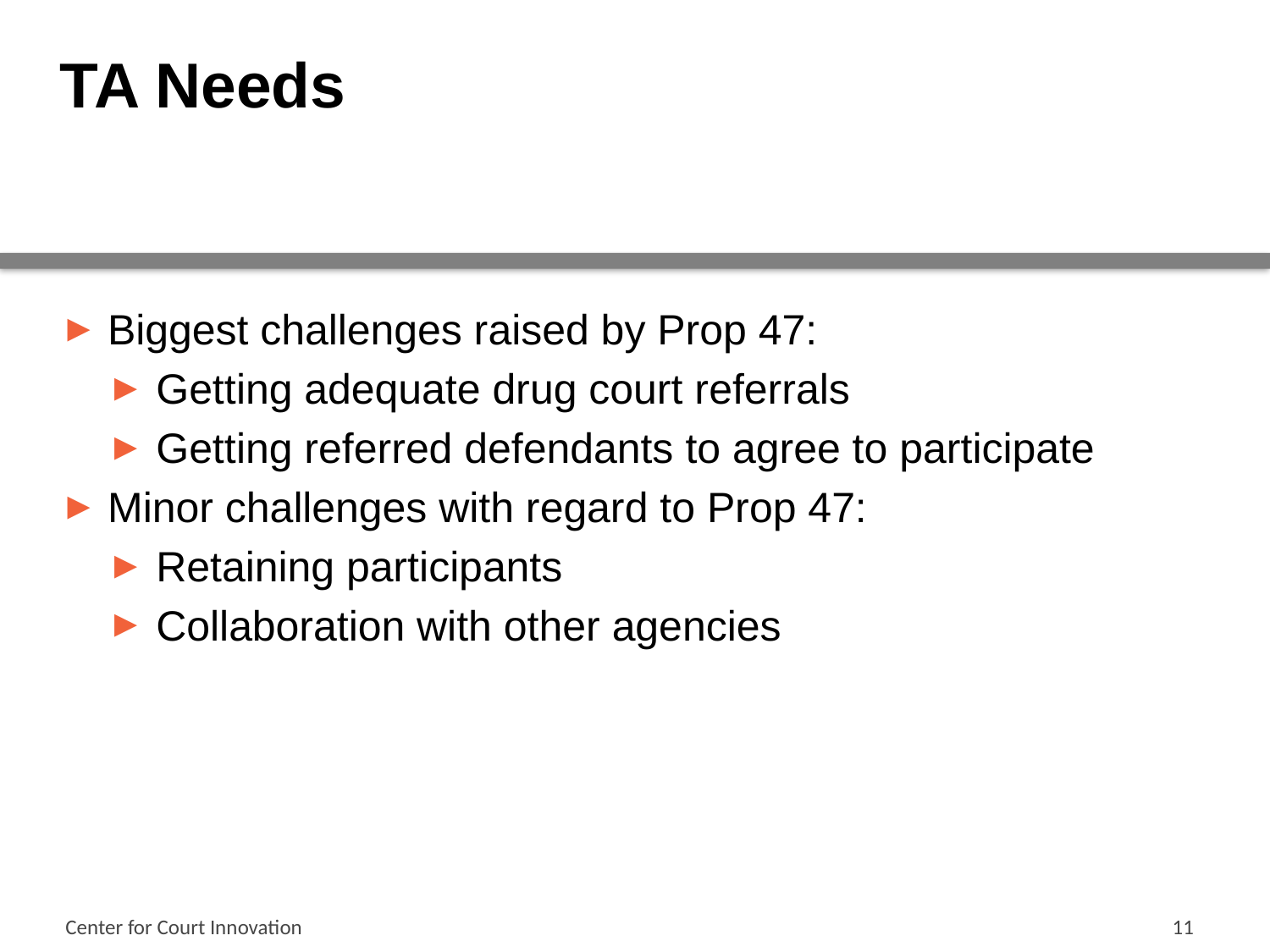

# TA Needs
Biggest challenges raised by Prop 47:
Getting adequate drug court referrals
Getting referred defendants to agree to participate
Minor challenges with regard to Prop 47:
Retaining participants
Collaboration with other agencies
Center for Court Innovation
11